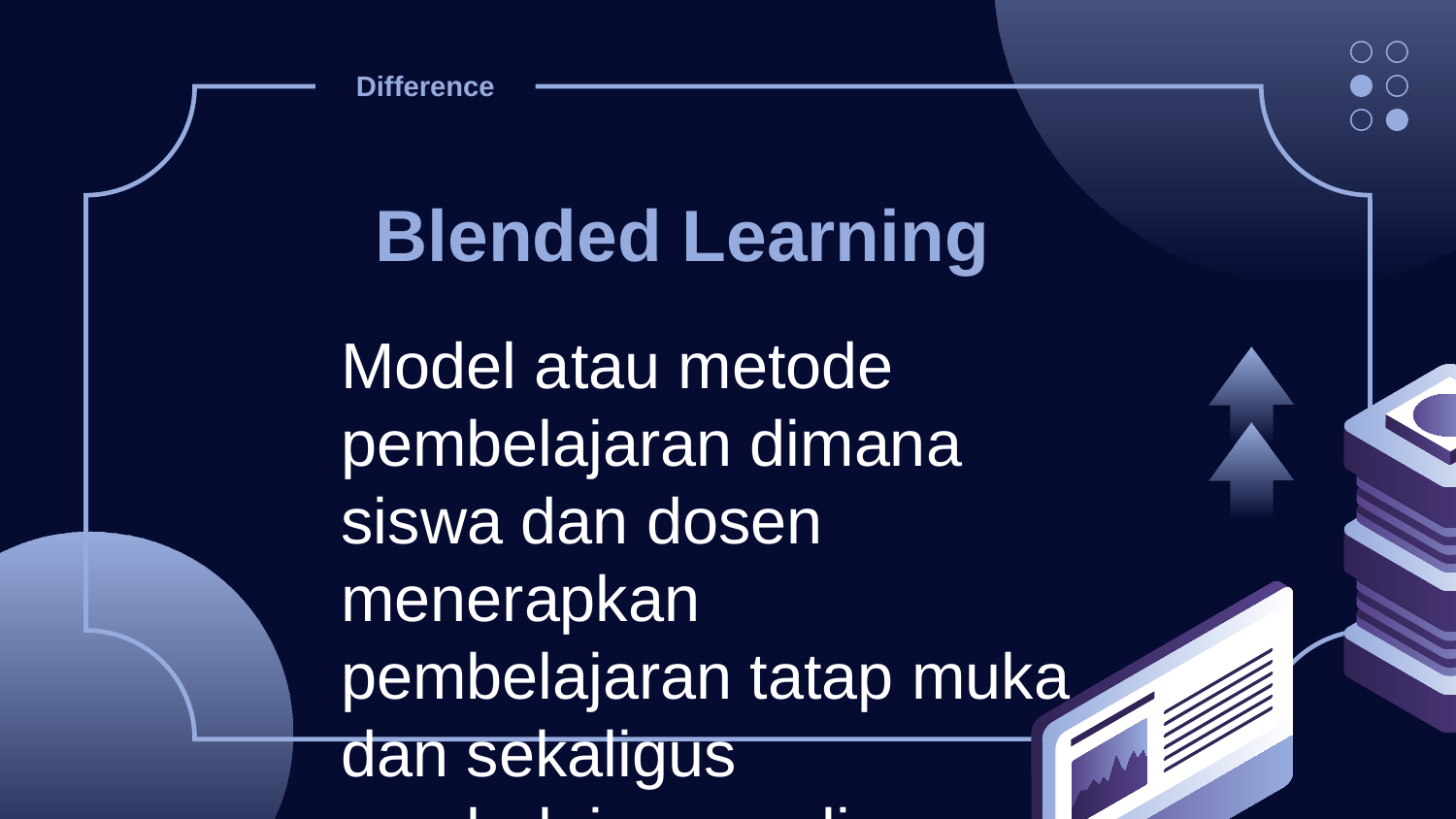

Difference
# Blended Learning
Model atau metode pembelajaran dimana siswa dan dosen menerapkan pembelajaran tatap muka dan sekaligus pembelajaran online berbasis e-learning, baik itu untuk penugasan, pengumpulan proyek ataupun penyampaian materi.